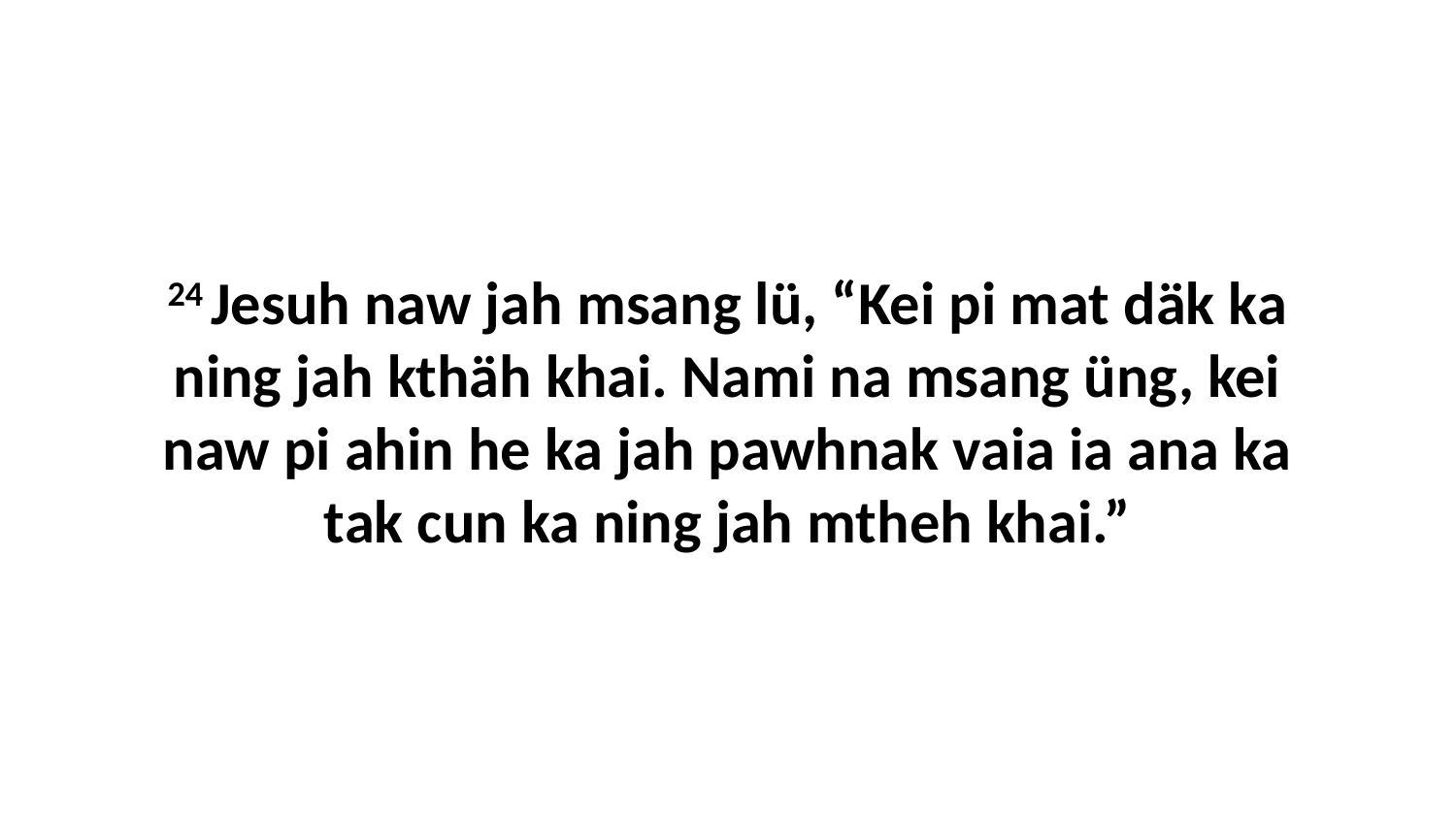

24 Jesuh naw jah msang lü, “Kei pi mat däk ka ning jah kthäh khai. Nami na msang üng, kei naw pi ahin he ka jah pawhnak vaia ia ana ka tak cun ka ning jah mtheh khai.”